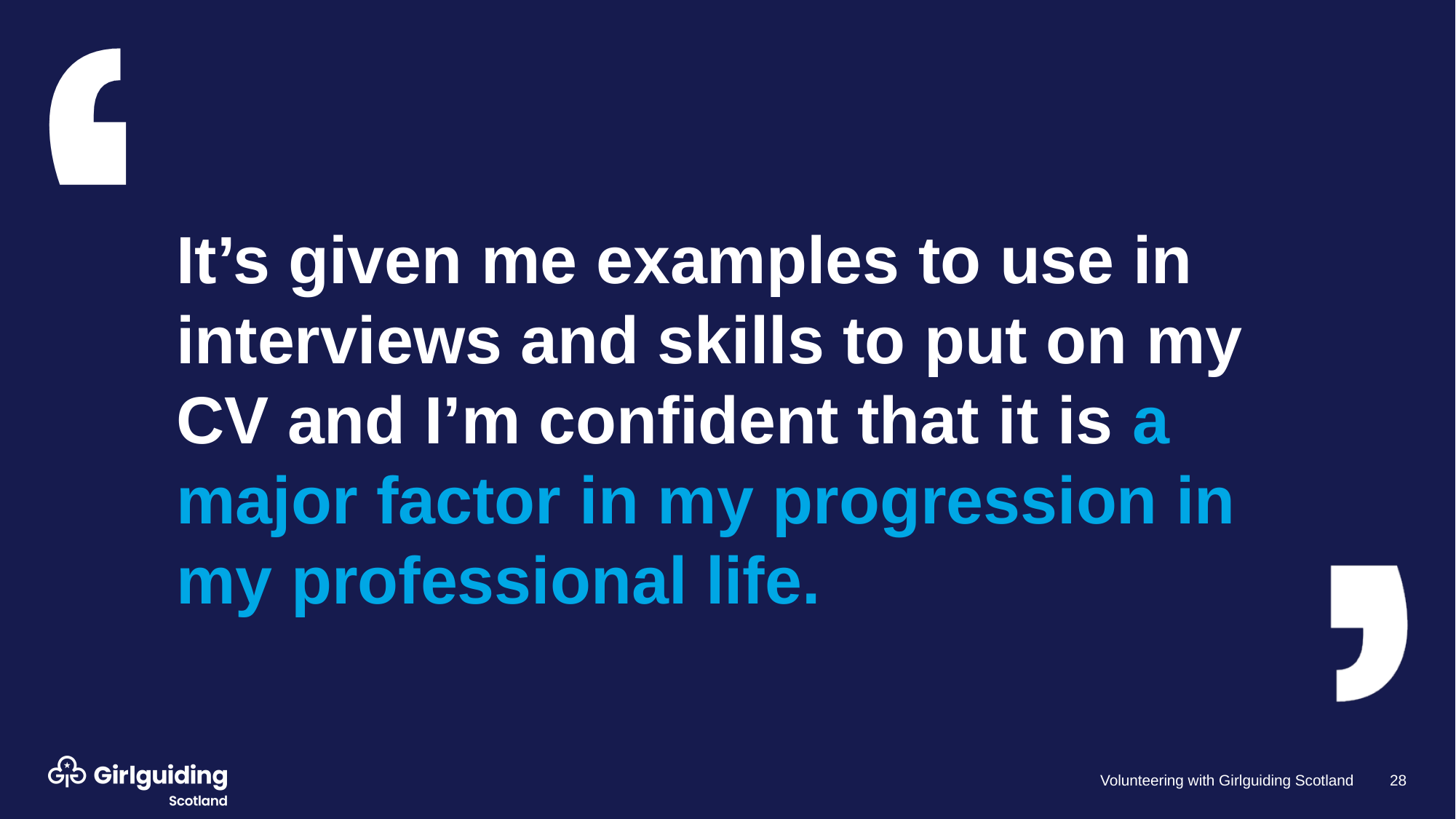

It’s given me examples to use in interviews and skills to put on my CV and I’m confident that it is a major factor in my progression in my professional life.

28
Volunteering with Girlguiding Scotland